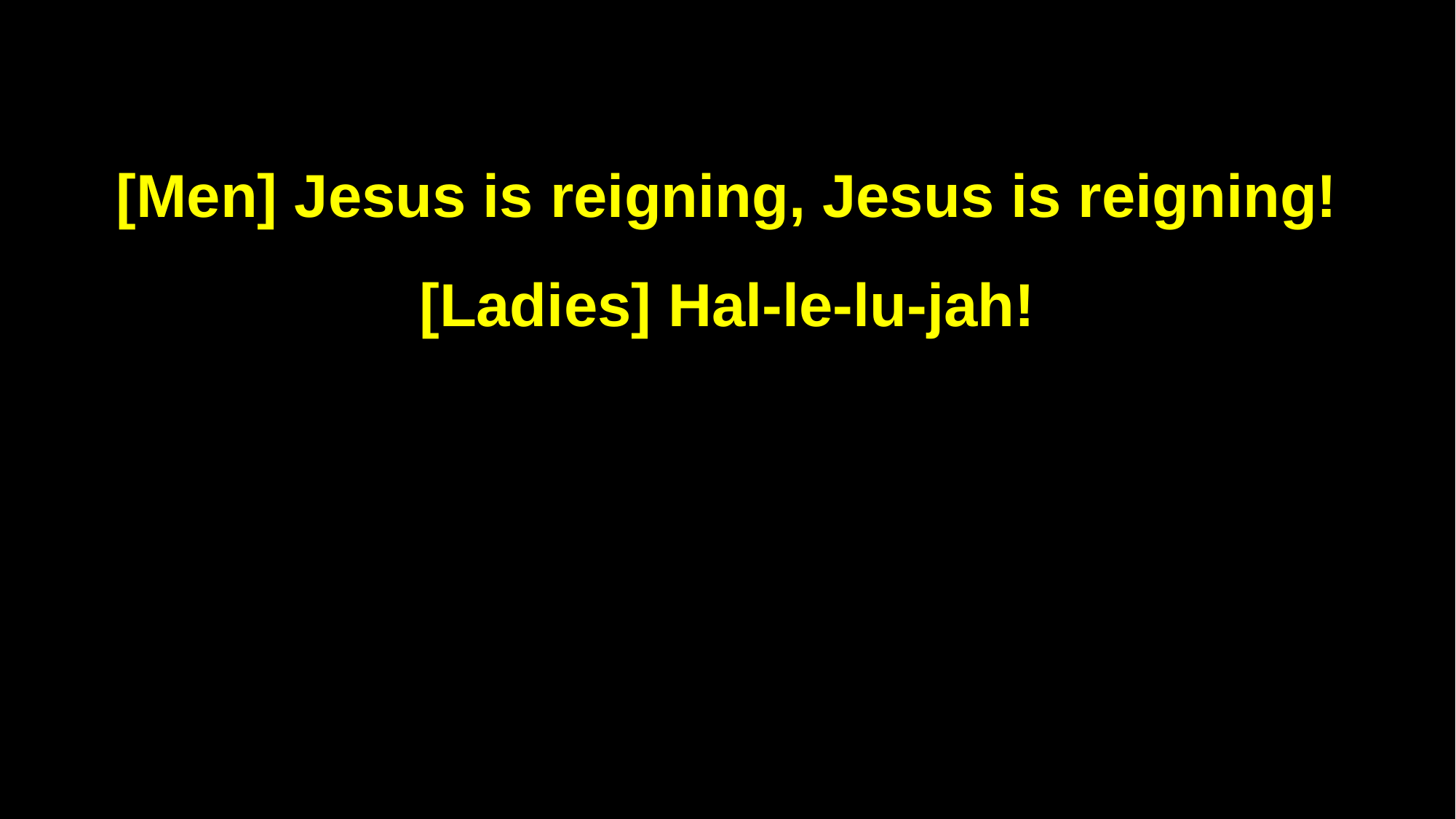

[Men] Jesus is reigning, Jesus is reigning!
[Ladies] Hal-le-lu-jah!